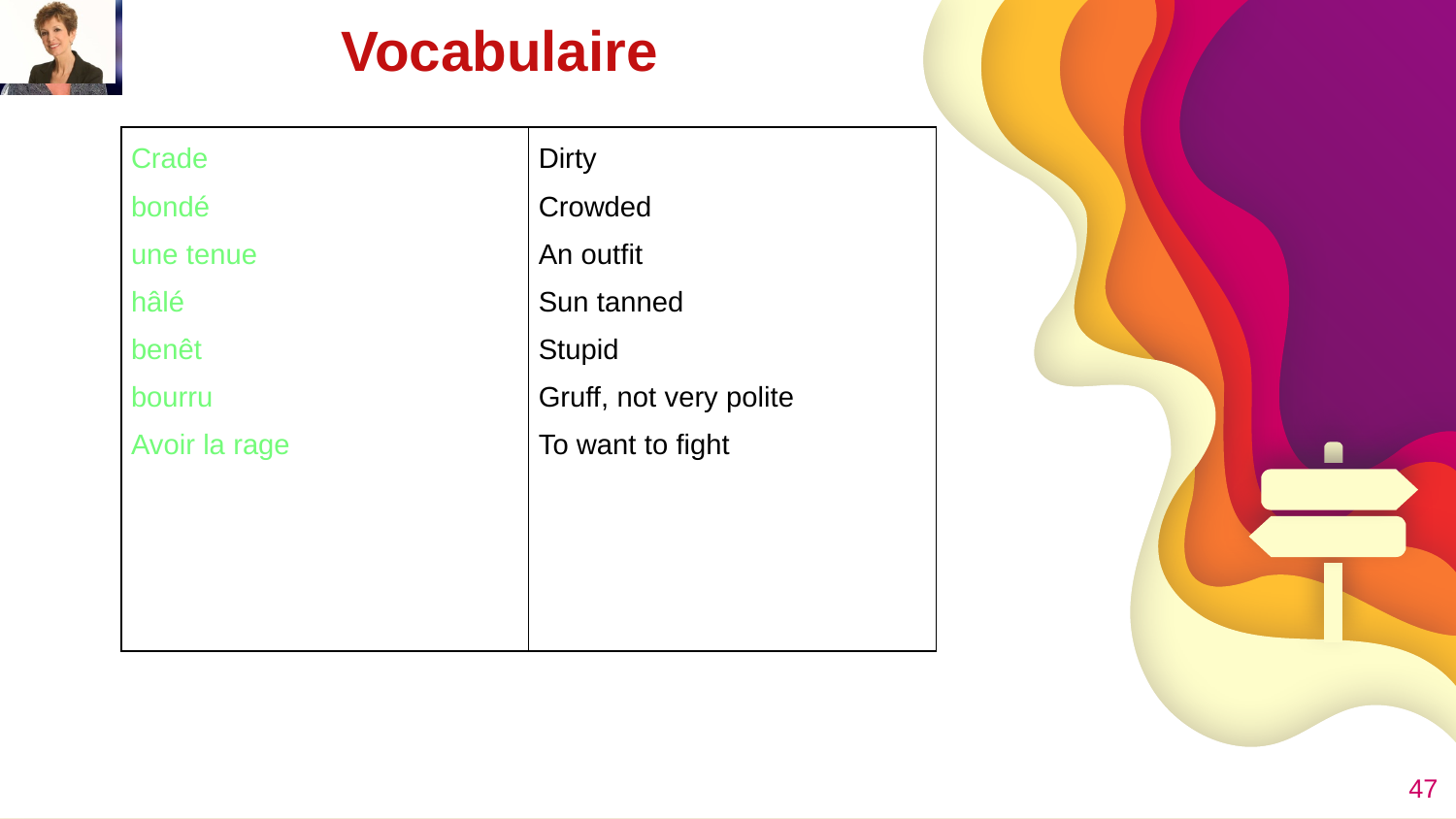

# Vocabulaire
| Crade bondé une tenue hâlé benêt bourru Avoir la rage | Dirty Crowded An outfit Sun tanned Stupid Gruff, not very polite To want to fight |
| --- | --- |

47